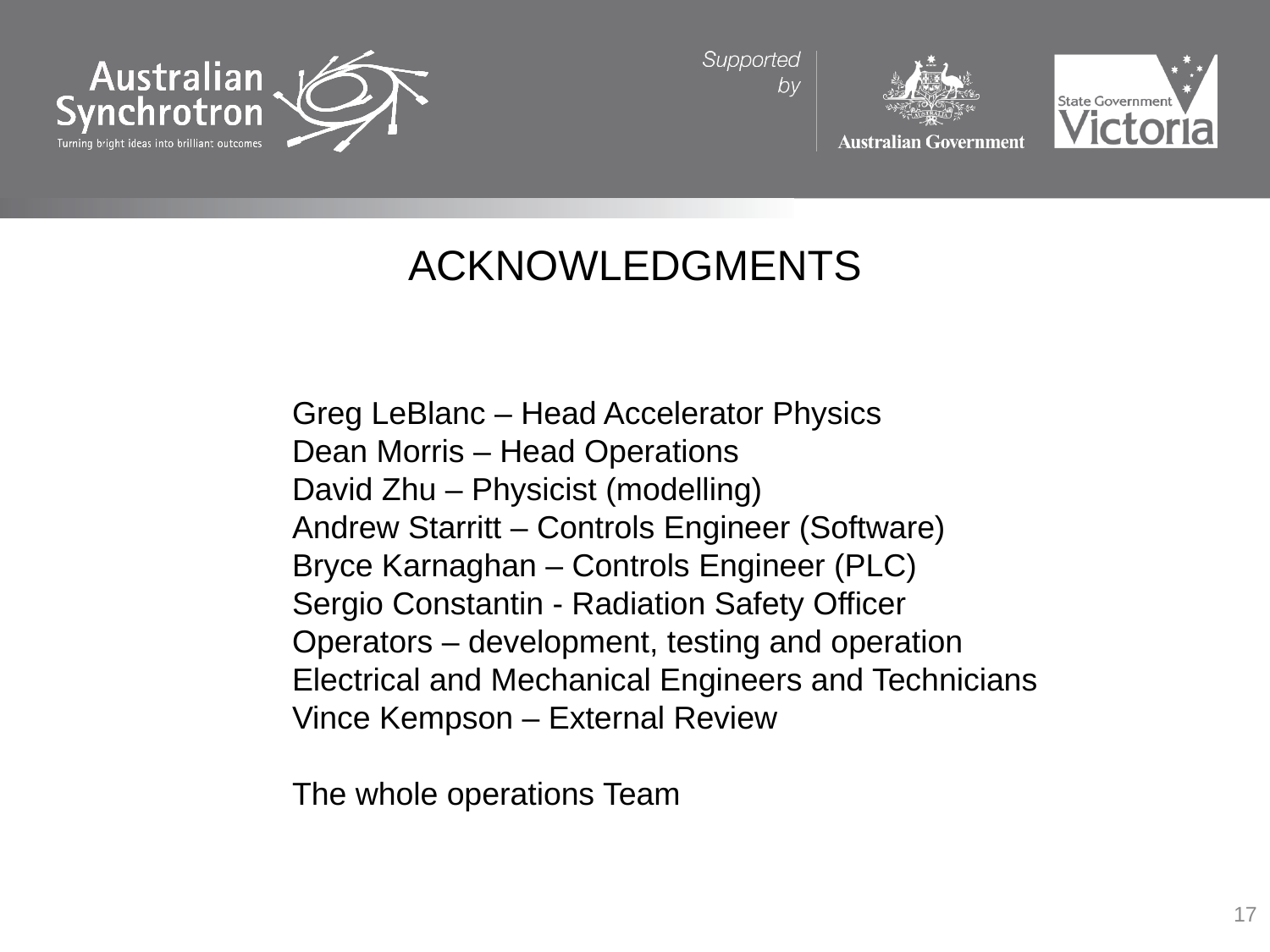

Greg LeBlanc – Head Accelerator Physics
Dean Morris – Head Operations
David Zhu – Physicist (modelling)
Andrew Starritt – Controls Engineer (Software)
Bryce Karnaghan – Controls Engineer (PLC)
Sergio Constantin - Radiation Safety Officer
Operators – development, testing and operation
Electrical and Mechanical Engineers and Technicians
Vince Kempson – External Review

The whole operations Team

17